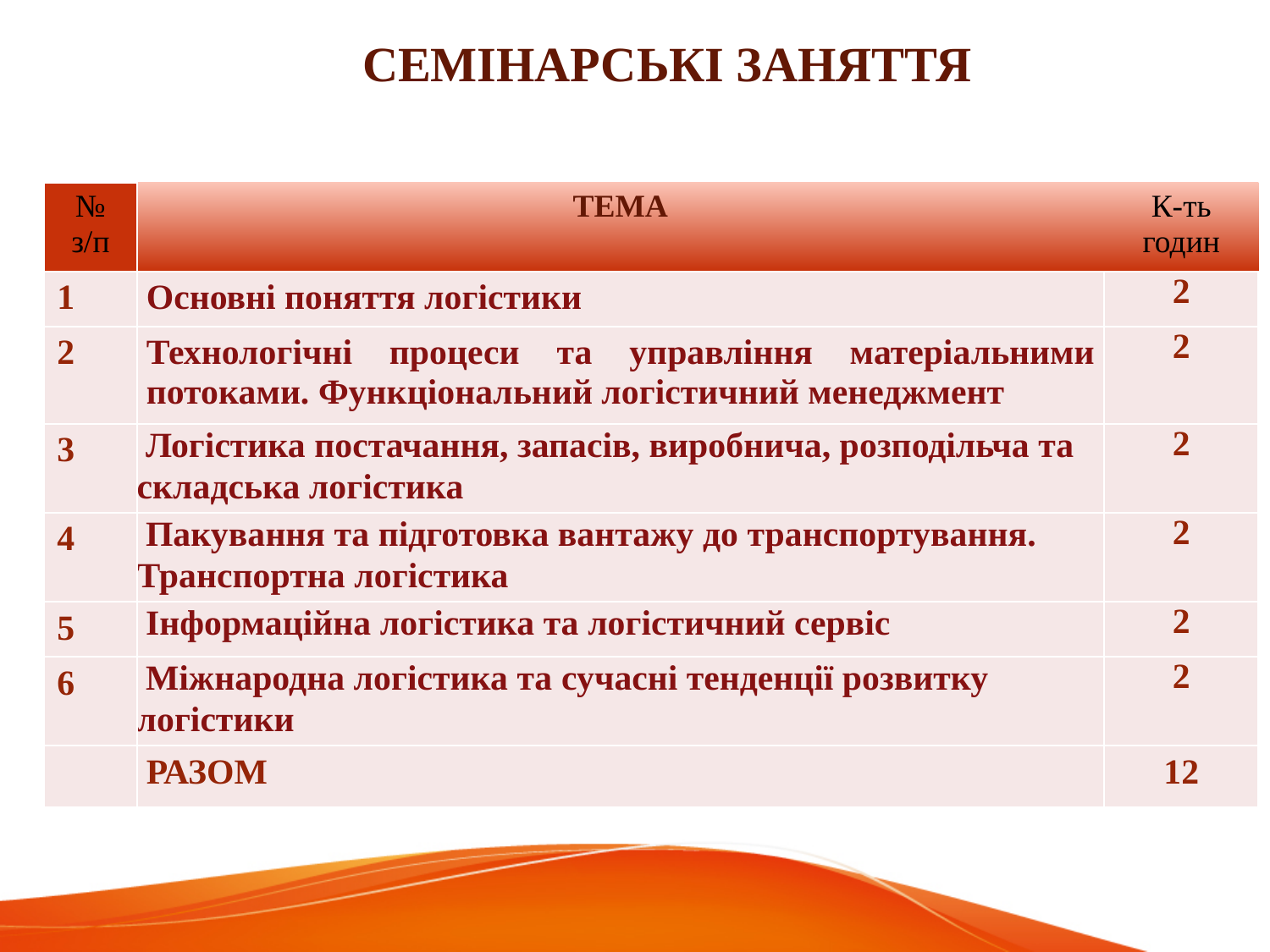

СЕМІНАРСЬКІ ЗАНЯТТЯ
| № з/п | ТЕМА | К-ть годин |
| --- | --- | --- |
| 1 | Основні поняття логістики | 2 |
| 2 | Технологічні процеси та управління матеріальними потоками. Функціональний логістичний менеджмент | 2 |
| 3 | Логістика постачання, запасів, виробнича, розподільча та складська логістика | 2 |
| 4 | Пакування та підготовка вантажу до транспортування. Транспортна логістика | 2 |
| 5 | Інформаційна логістика та логістичний сервіс | 2 |
| 6 | Міжнародна логістика та сучасні тенденції розвитку логістики | 2 |
|  | РАЗОМ | 12 |